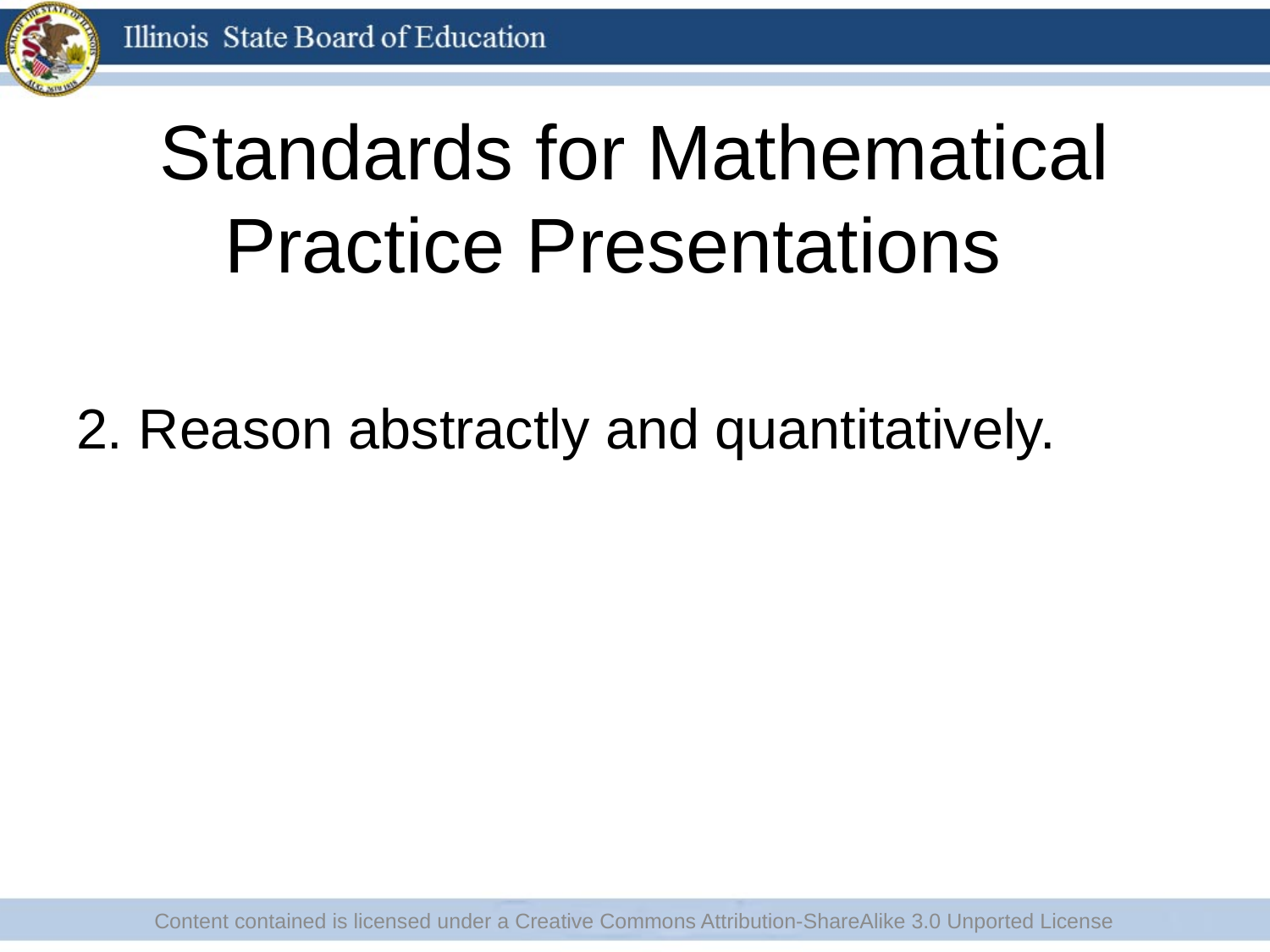

# Standards for Mathematical Practice Presentations

2. Reason abstractly and quantitatively.
Content contained is licensed under a Creative Commons Attribution-ShareAlike 3.0 Unported License